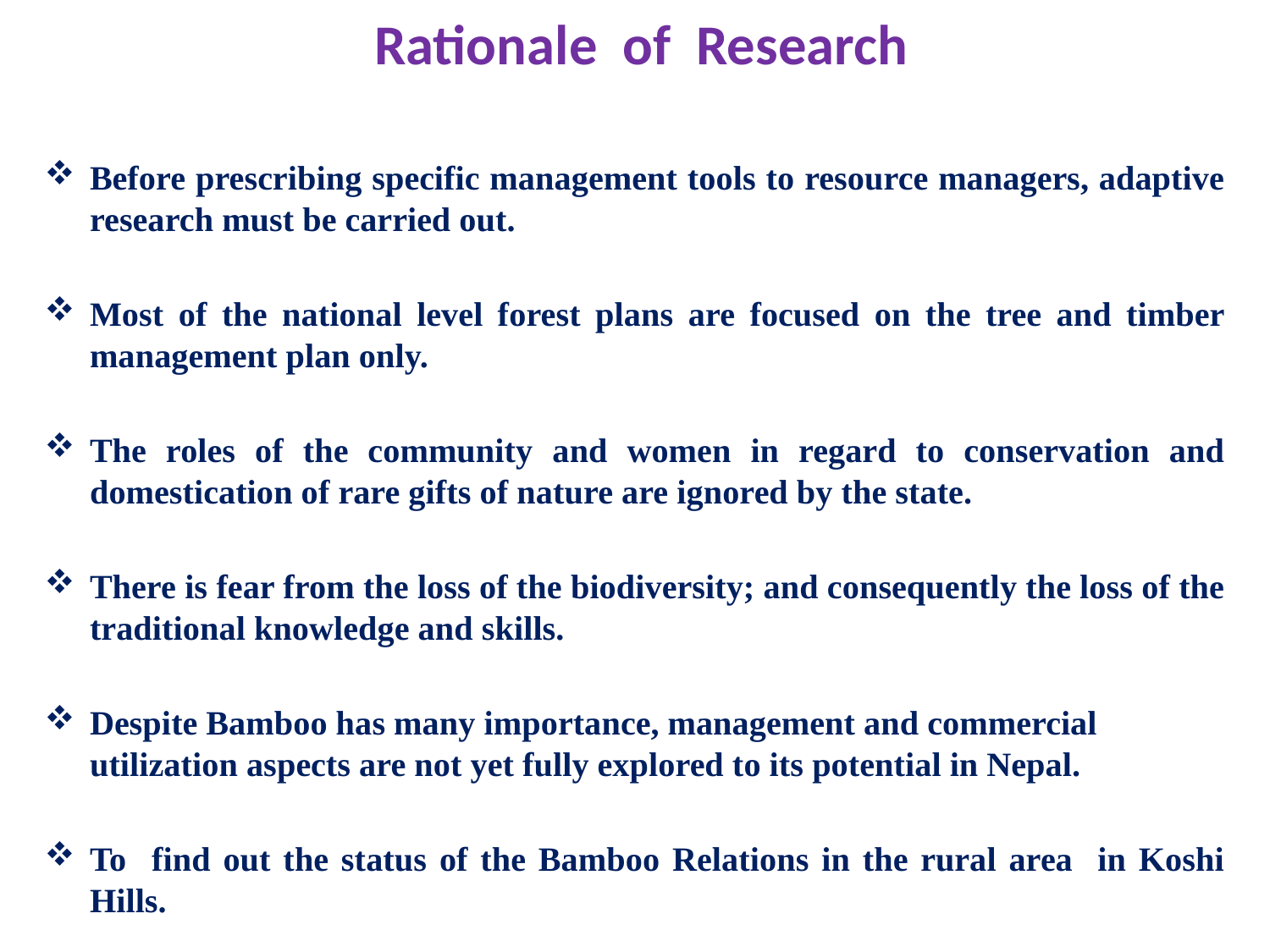

# Rationale  of  Research

Before prescribing specific management tools to resource managers, adaptive research must be carried out.

Most of the national level forest plans are focused on the tree and timber management plan only.

The roles of the community and women in regard to conservation and domestication of rare gifts of nature are ignored by the state.

There is fear from the loss of the biodiversity; and consequently the loss of the traditional knowledge and skills.

Despite Bamboo has many importance, management and commercial utilization aspects are not yet fully explored to its potential in Nepal.

To  find out the status of the Bamboo Relations in the rural area  in Koshi Hills.